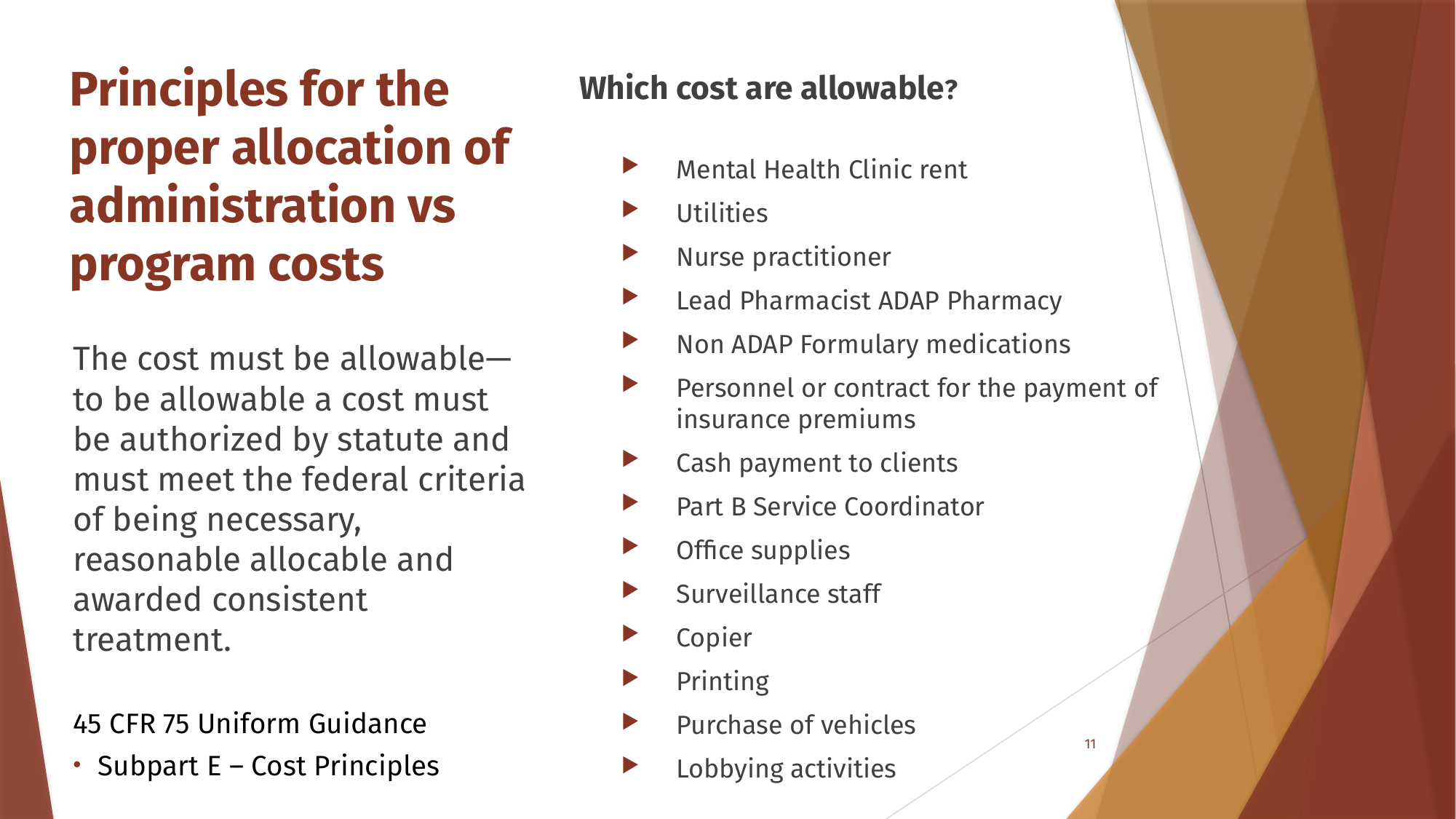

# Principles for the proper allocation of administration vs program costs
Which cost are allowable?

Mental Health Clinic rent
Utilities
Nurse practitioner
Lead Pharmacist ADAP Pharmacy
Non ADAP Formulary medications
Personnel or contract for the payment of insurance premiums
Cash payment to clients
Part B Service Coordinator
Office supplies
Surveillance staff
Copier
Printing
Purchase of vehicles
Lobbying activities
The cost must be allowable—to be allowable a cost must be authorized by statute and must meet the federal criteria of being necessary, reasonable allocable and awarded consistent treatment.

45 CFR 75 Uniform Guidance
Subpart E – Cost Principles
11